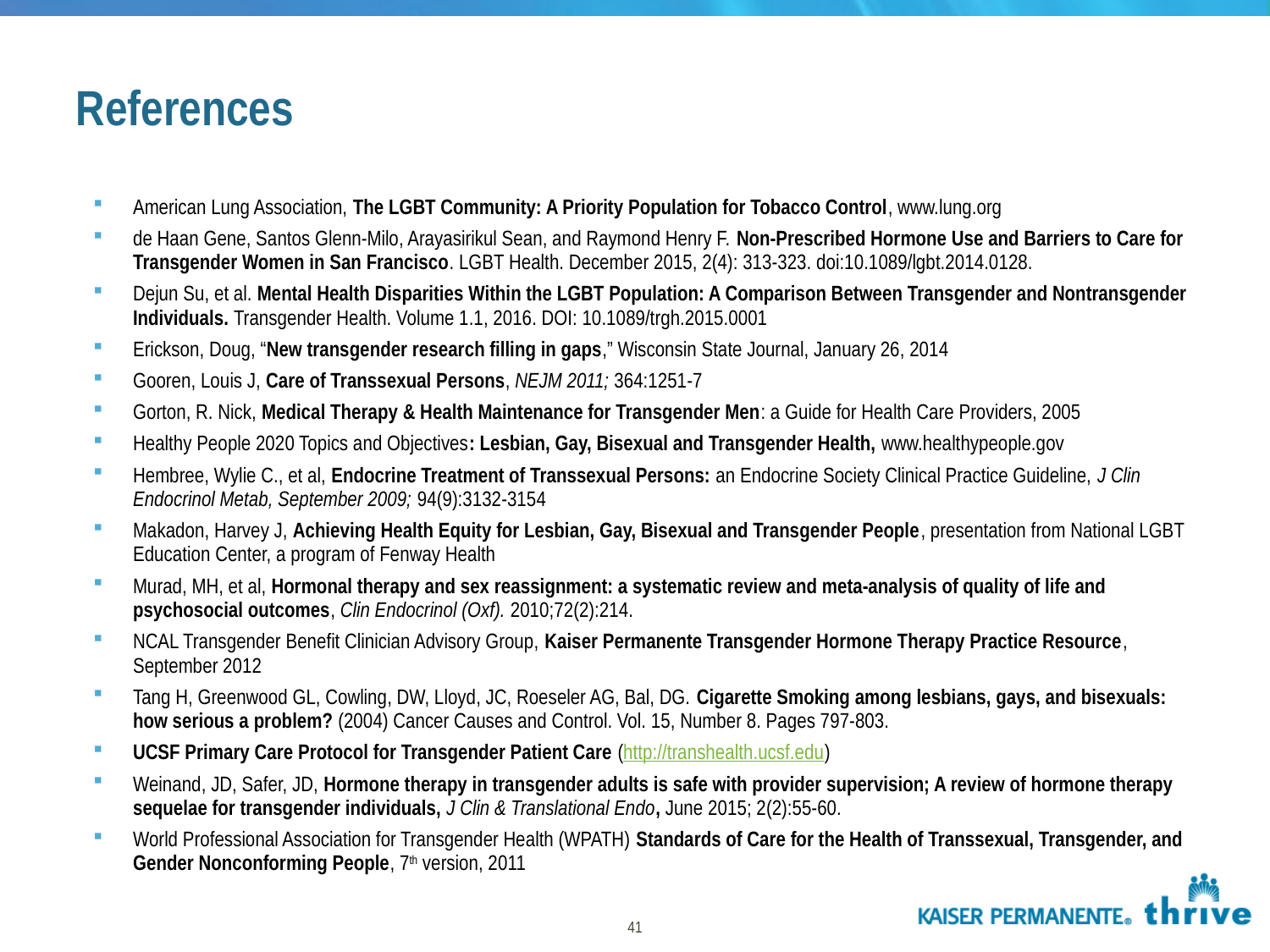

References
American Lung Association, The LGBT Community: A Priority Population for Tobacco Control, www.lung.org
de Haan Gene, Santos Glenn-Milo, Arayasirikul Sean, and Raymond Henry F. Non-Prescribed Hormone Use and Barriers to Care for Transgender Women in San Francisco. LGBT Health. December 2015, 2(4): 313-323. doi:10.1089/lgbt.2014.0128.
Dejun Su, et al. Mental Health Disparities Within the LGBT Population: A Comparison Between Transgender and Nontransgender Individuals. Transgender Health. Volume 1.1, 2016. DOI: 10.1089/trgh.2015.0001
Erickson, Doug, “New transgender research filling in gaps,” Wisconsin State Journal, January 26, 2014
Gooren, Louis J, Care of Transsexual Persons, NEJM 2011; 364:1251-7
Gorton, R. Nick, Medical Therapy & Health Maintenance for Transgender Men: a Guide for Health Care Providers, 2005
Healthy People 2020 Topics and Objectives: Lesbian, Gay, Bisexual and Transgender Health, www.healthypeople.gov
Hembree, Wylie C., et al, Endocrine Treatment of Transsexual Persons: an Endocrine Society Clinical Practice Guideline, J Clin Endocrinol Metab, September 2009; 94(9):3132-3154
Makadon, Harvey J, Achieving Health Equity for Lesbian, Gay, Bisexual and Transgender People, presentation from National LGBT Education Center, a program of Fenway Health
Murad, MH, et al, Hormonal therapy and sex reassignment: a systematic review and meta-analysis of quality of life and psychosocial outcomes, Clin Endocrinol (Oxf). 2010;72(2):214.
NCAL Transgender Benefit Clinician Advisory Group, Kaiser Permanente Transgender Hormone Therapy Practice Resource, September 2012
Tang H, Greenwood GL, Cowling, DW, Lloyd, JC, Roeseler AG, Bal, DG. Cigarette Smoking among lesbians, gays, and bisexuals: how serious a problem? (2004) Cancer Causes and Control. Vol. 15, Number 8. Pages 797-803.
UCSF Primary Care Protocol for Transgender Patient Care (http://transhealth.ucsf.edu)
Weinand, JD, Safer, JD, Hormone therapy in transgender adults is safe with provider supervision; A review of hormone therapy sequelae for transgender individuals, J Clin & Translational Endo, June 2015; 2(2):55-60.
World Professional Association for Transgender Health (WPATH) Standards of Care for the Health of Transsexual, Transgender, and Gender Nonconforming People, 7th version, 2011

41